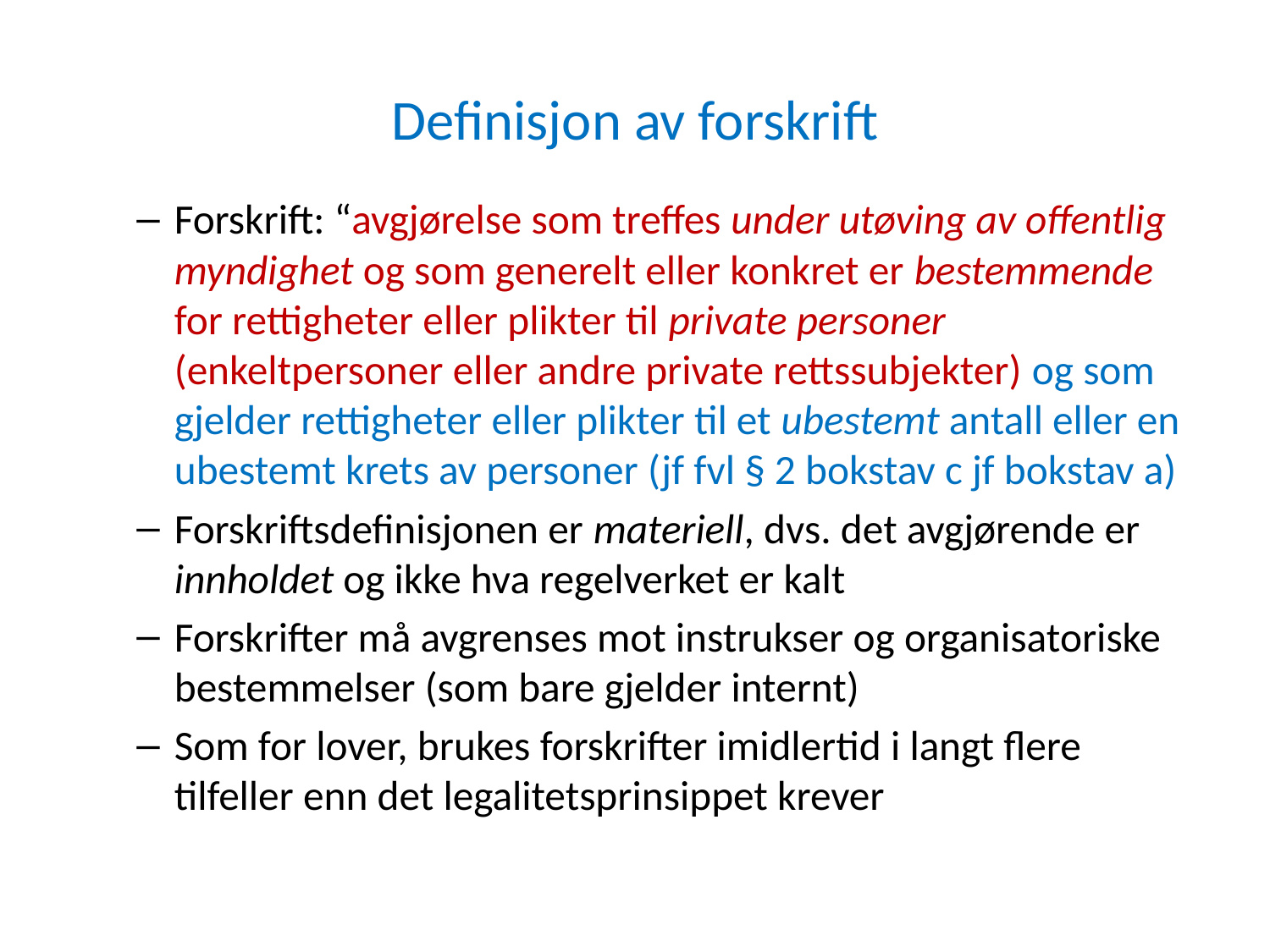

# Definisjon av forskrift
Forskrift: “avgjørelse som treffes under utøving av offentlig myndighet og som generelt eller konkret er bestemmende for rettigheter eller plikter til private personer (enkeltpersoner eller andre private rettssubjekter) og som gjelder rettigheter eller plikter til et ubestemt antall eller en ubestemt krets av personer (jf fvl § 2 bokstav c jf bokstav a)
Forskriftsdefinisjonen er materiell, dvs. det avgjørende er innholdet og ikke hva regelverket er kalt
Forskrifter må avgrenses mot instrukser og organisatoriske bestemmelser (som bare gjelder internt)
Som for lover, brukes forskrifter imidlertid i langt flere tilfeller enn det legalitetsprinsippet krever